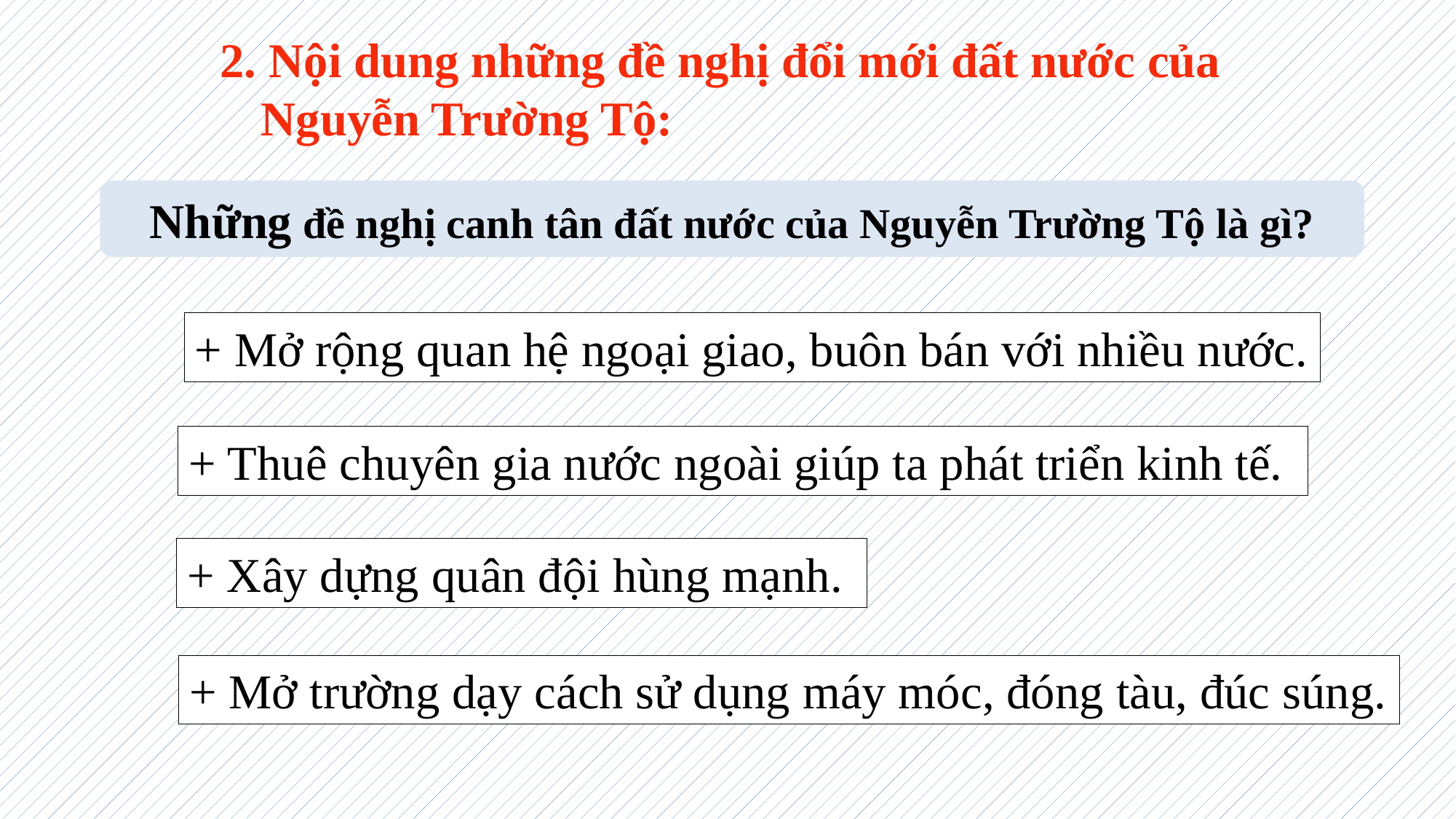

2. Nội dung những đề nghị đổi mới đất nước của Nguyễn Trường Tộ:
Những đề nghị canh tân đất nước của Nguyễn Trường Tộ là gì?
+ Mở rộng quan hệ ngoại giao, buôn bán với nhiều nước.
+ Thuê chuyên gia nước ngoài giúp ta phát triển kinh tế.
+ Xây dựng quân đội hùng mạnh.
+ Mở trường dạy cách sử dụng máy móc, đóng tàu, đúc súng.